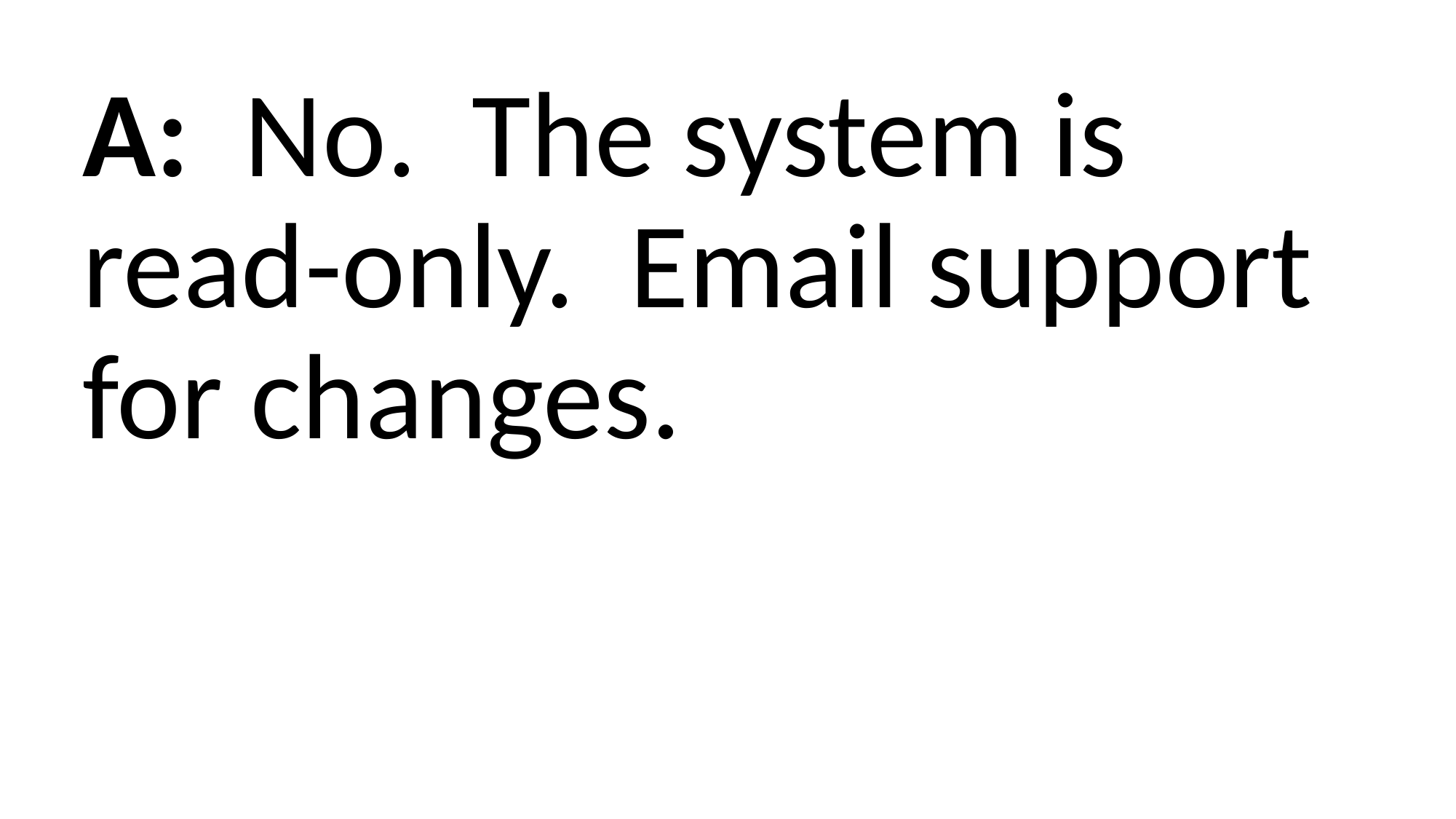

A:  No.  The system is read-only.  Email support for changes.